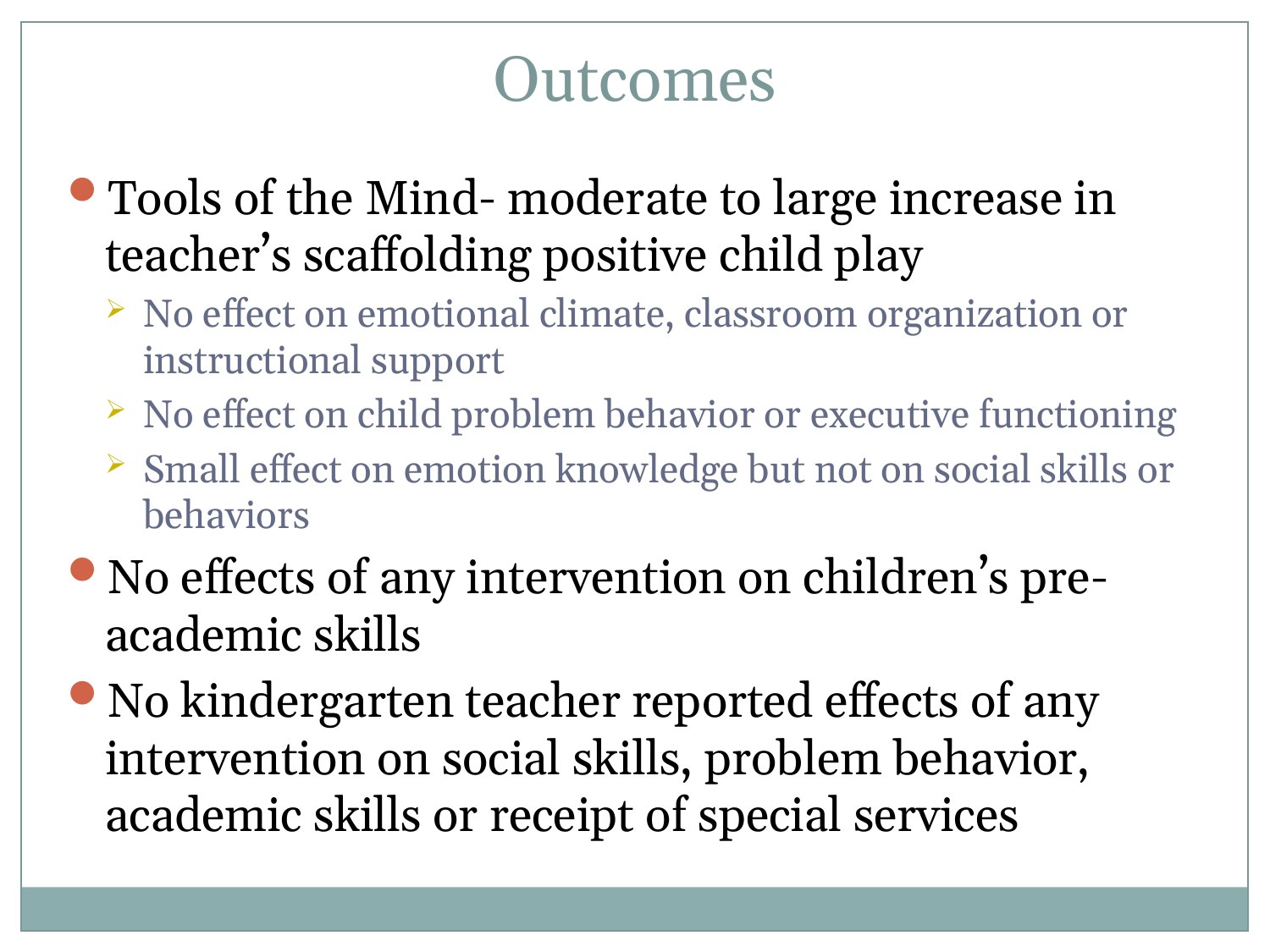

Outcomes
Tools of the Mind- moderate to large increase in teacher’s scaffolding positive child play
No effect on emotional climate, classroom organization or instructional support
No effect on child problem behavior or executive functioning
Small effect on emotion knowledge but not on social skills or behaviors
No effects of any intervention on children’s pre-academic skills
No kindergarten teacher reported effects of any intervention on social skills, problem behavior, academic skills or receipt of special services